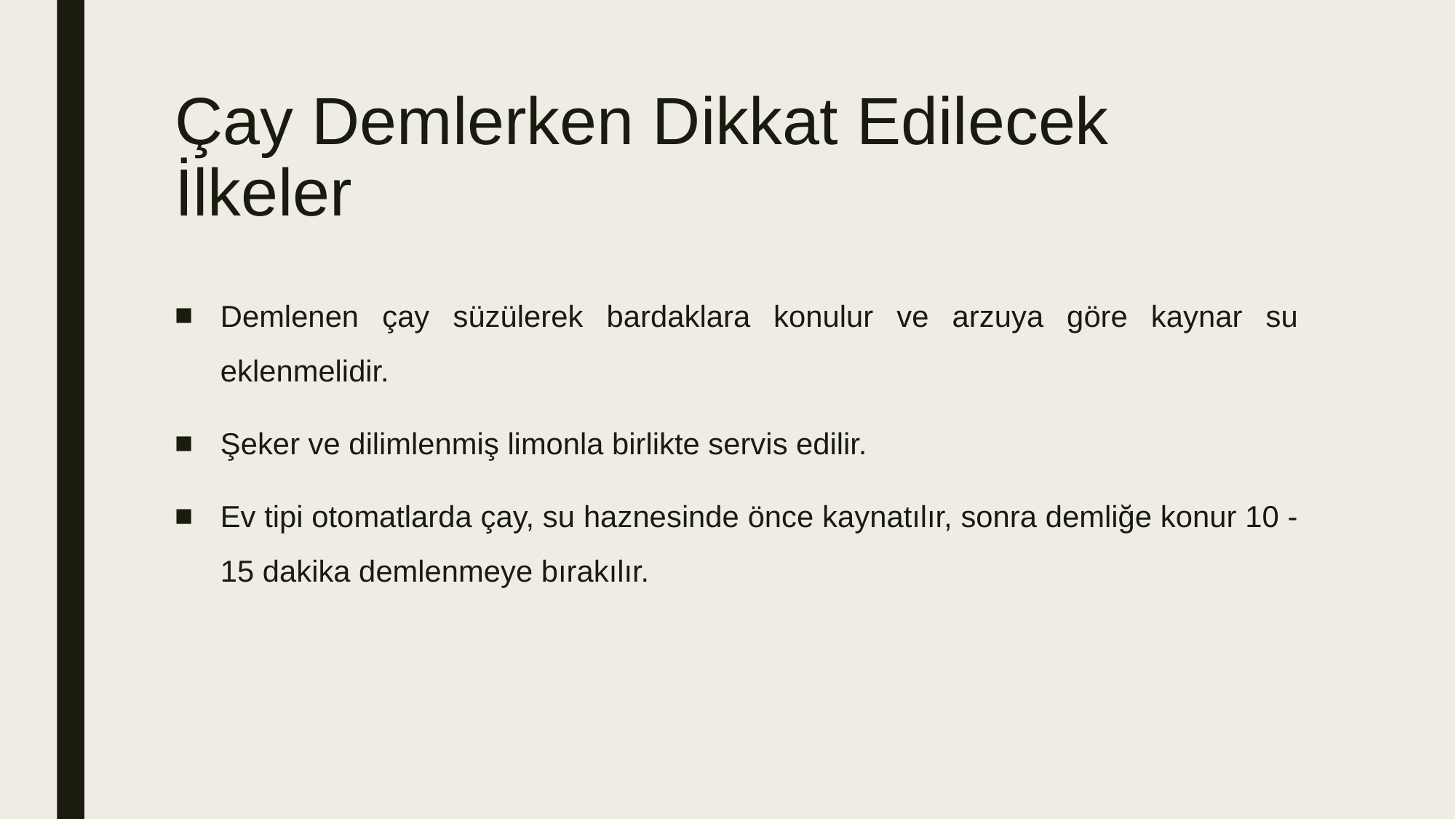

# Çay Demlerken Dikkat Edilecek İlkeler
Demlenen çay süzülerek bardaklara konulur ve arzuya göre kaynar su eklenmelidir.
Şeker ve dilimlenmiş limonla birlikte servis edilir.
Ev tipi otomatlarda çay, su haznesinde önce kaynatılır, sonra demliğe konur 10 -15 dakika demlenmeye bırakılır.